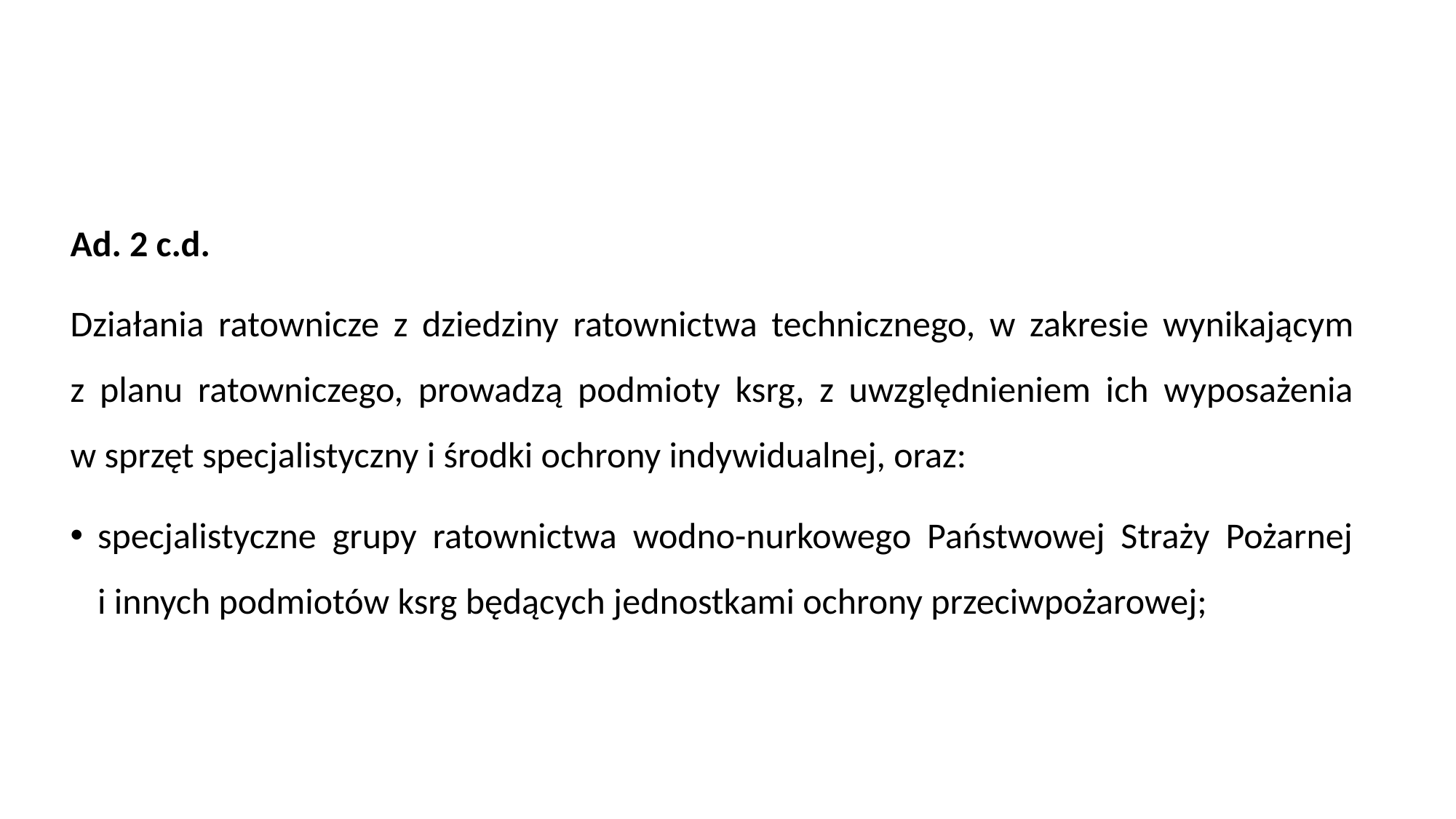

Ad. 2 c.d.
Działania ratownicze z dziedziny ratownictwa technicznego, w zakresie wynikającym
z planu ratowniczego, prowadzą podmioty ksrg, z uwzględnieniem ich wyposażenia
w sprzęt specjalistyczny i środki ochrony indywidualnej, oraz:
specjalistyczne grupy ratownictwa wodno-nurkowego Państwowej Straży Pożarnej
i innych podmiotów ksrg będących jednostkami ochrony przeciwpożarowej;